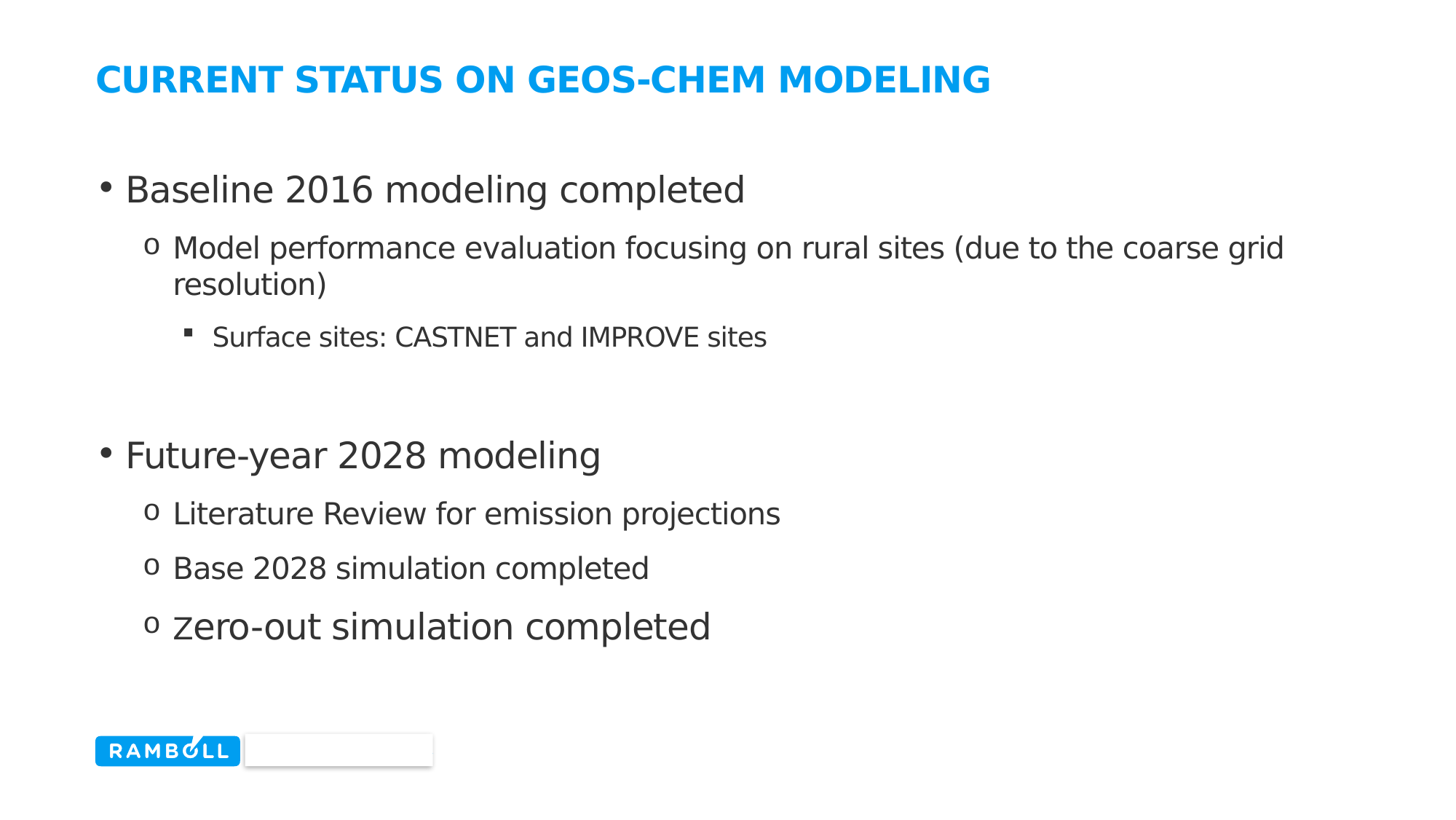

# Current Status on GEOS-Chem Modeling
Baseline 2016 modeling completed
Model performance evaluation focusing on rural sites (due to the coarse grid resolution)
Surface sites: CASTNET and IMPROVE sites

Future-year 2028 modeling
Literature Review for emission projections
Base 2028 simulation completed
Zero-out simulation completed